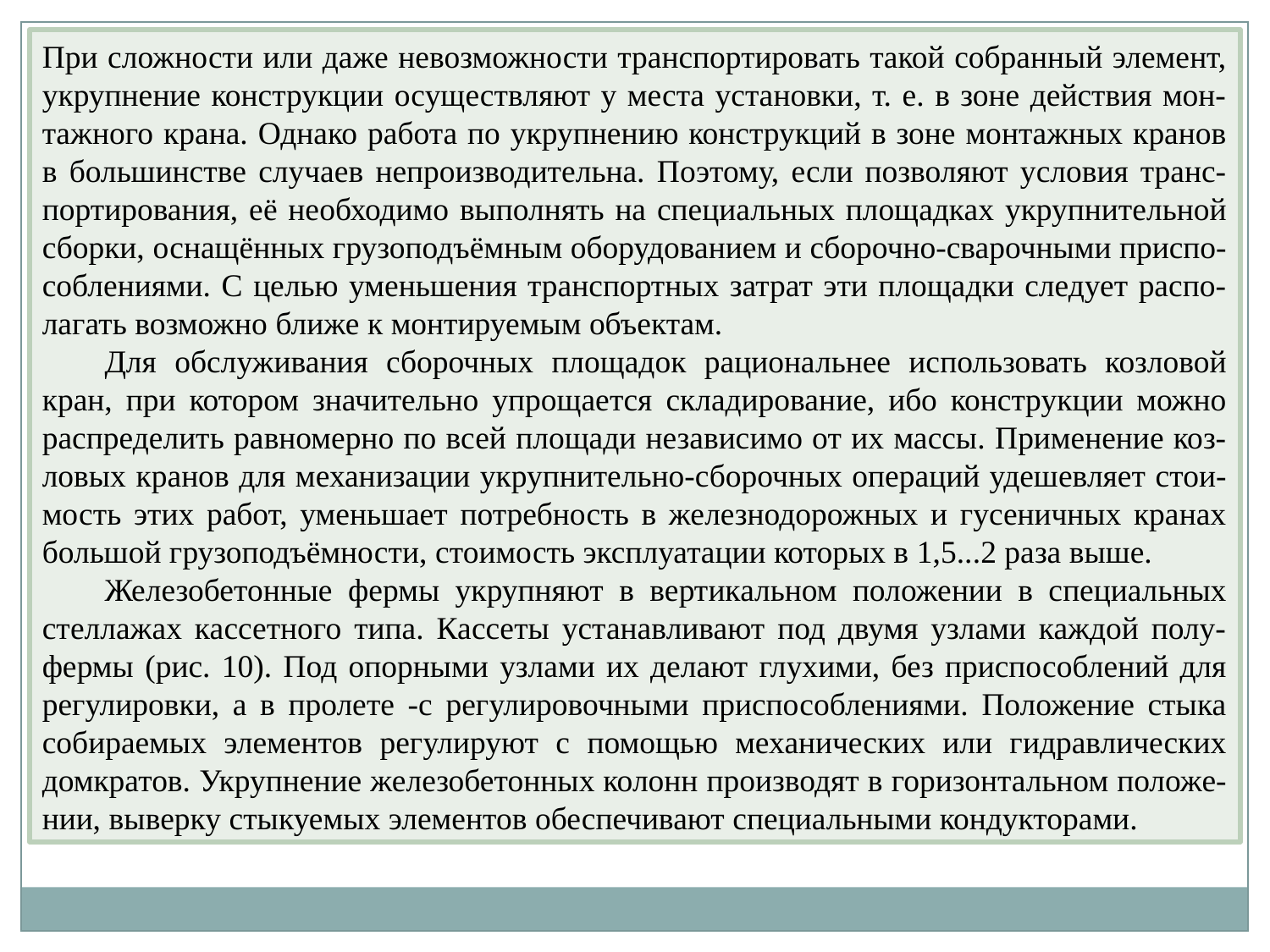

При сложности или даже невозможности транспортировать такой собранный элемент, укрупнение конструкции осуществляют у места установки, т. е. в зоне действия мон-тажного крана. Однако работа по укрупнению конструкций в зоне монтажных кранов в большинстве случаев непроизводительна. Поэтому, если позволяют условия транс-портирования, её необходимо выполнять на специальных площадках укрупнительной сборки, оснащённых грузоподъёмным оборудованием и сборочно-сварочными приспо-соблениями. С целью уменьшения транспортных затрат эти площадки следует распо-лагать возможно ближе к монтируемым объектам.
Для обслуживания сборочных площадок рациональнее использовать козловой кран, при котором значительно упрощается складирование, ибо конструкции можно распределить равномерно по всей площади независимо от их массы. Применение коз-ловых кранов для механизации укрупнительно-сборочных операций удешевляет стои-мость этих работ, уменьшает потребность в железнодорожных и гусеничных кранах большой грузоподъёмности, стоимость эксплуатации которых в 1,5...2 раза выше.
Железобетонные фермы укрупняют в вертикальном положении в специальных стеллажах кассетного типа. Кассеты устанавливают под двумя узлами каждой полу-фермы (рис. 10). Под опорными узлами их делают глухими, без приспособлений для регулировки, а в пролете -с регулировочными приспособлениями. Положение стыка собираемых элементов регулируют с помощью механических или гидравлических домкратов. Укрупнение железобетонных колонн производят в горизонтальном положе-нии, выверку стыкуемых элементов обеспечивают специальными кондукторами.